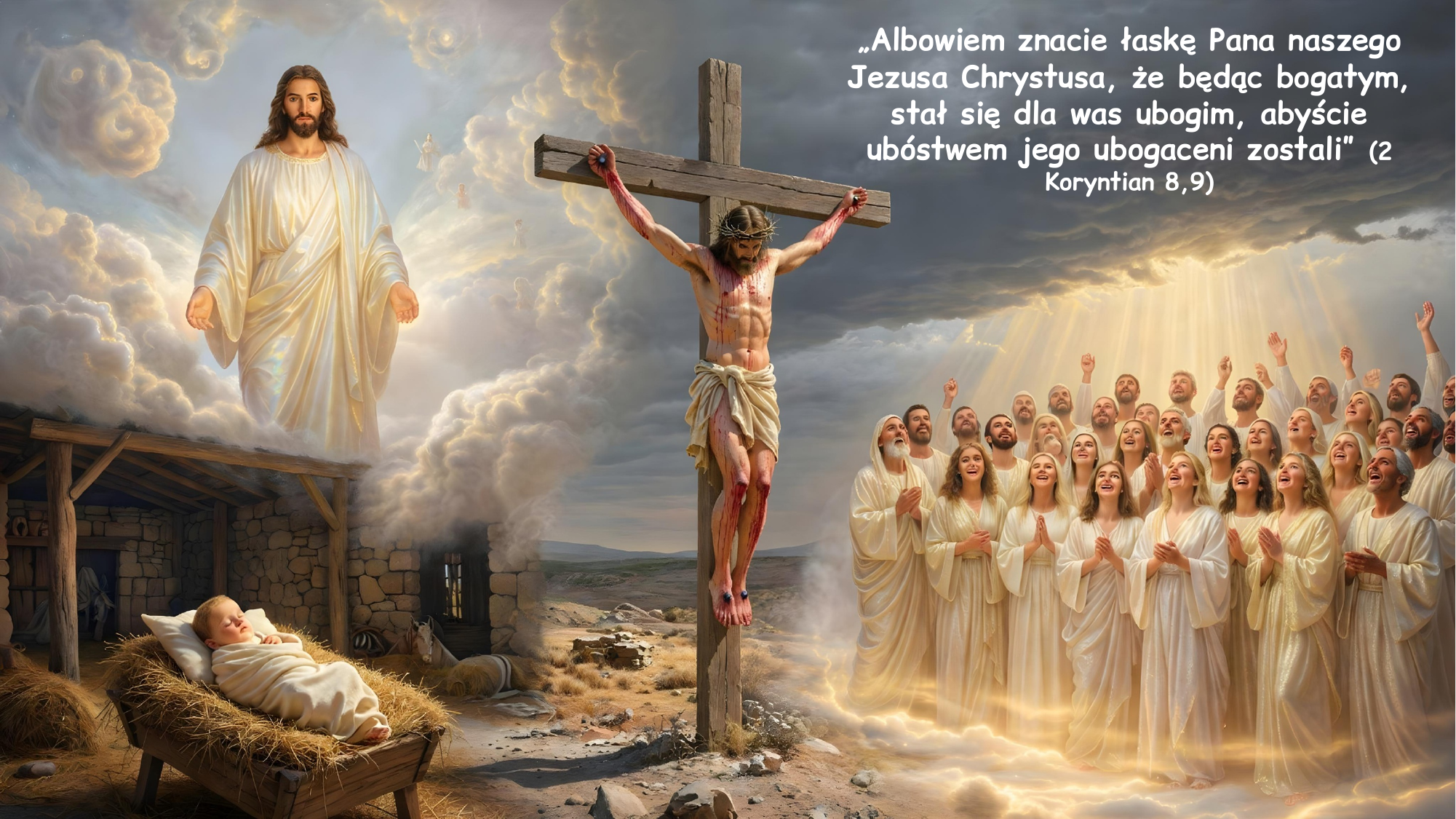

„Albowiem znacie łaskę Pana naszego Jezusa Chrystusa, że będąc bogatym, stał się dla was ubogim, abyście ubóstwem jego ubogaceni zostali” (2 Koryntian 8,9)